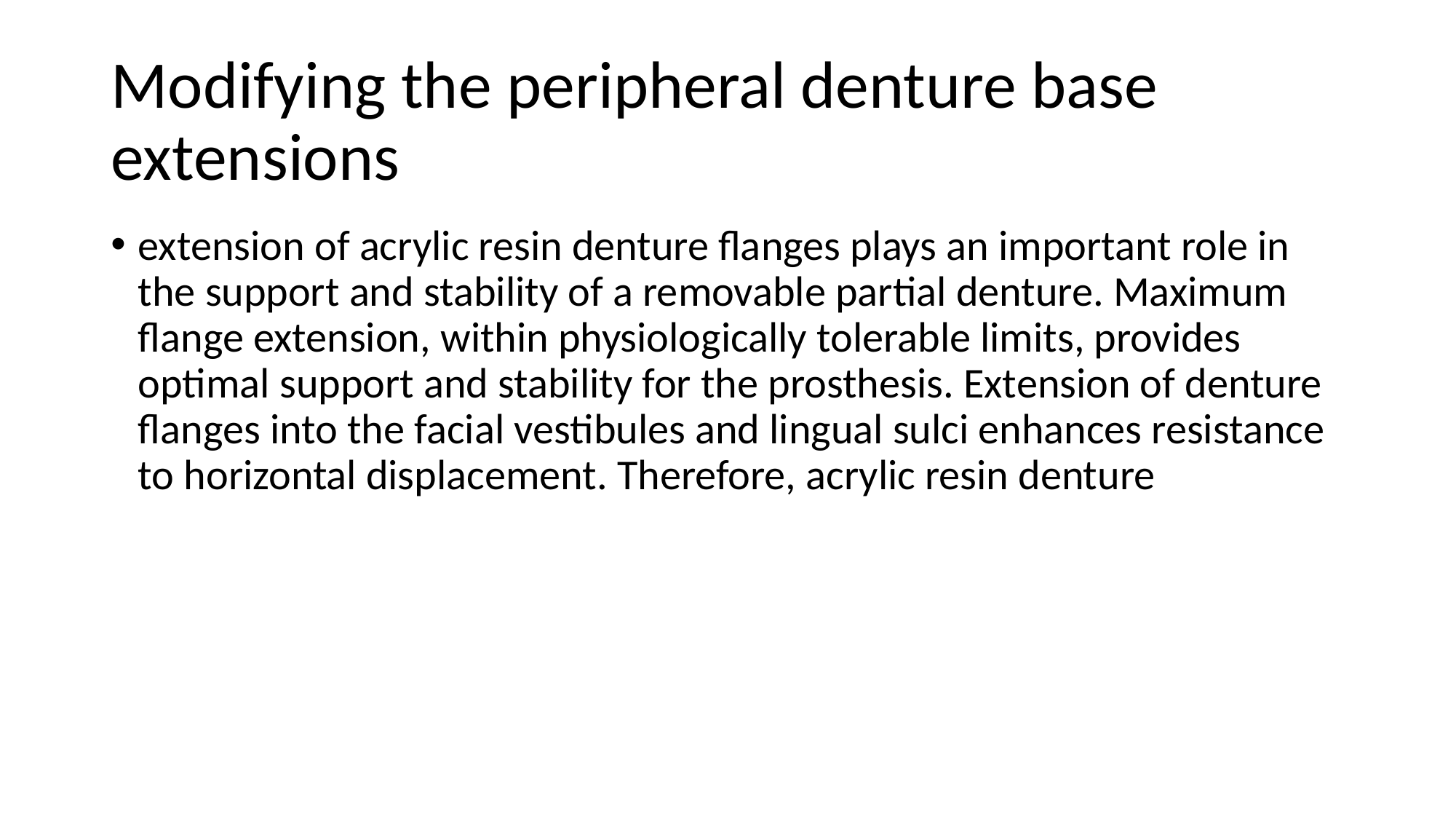

# Modifying the peripheral denture base extensions
extension of acrylic resin denture flanges plays an important role in the support and stability of a removable partial denture. Maximum flange extension, within physiologically tolerable limits, provides optimal support and stability for the prosthesis. Extension of denture flanges into the facial vestibules and lingual sulci enhances resistance to horizontal displacement. Therefore, acrylic resin denture